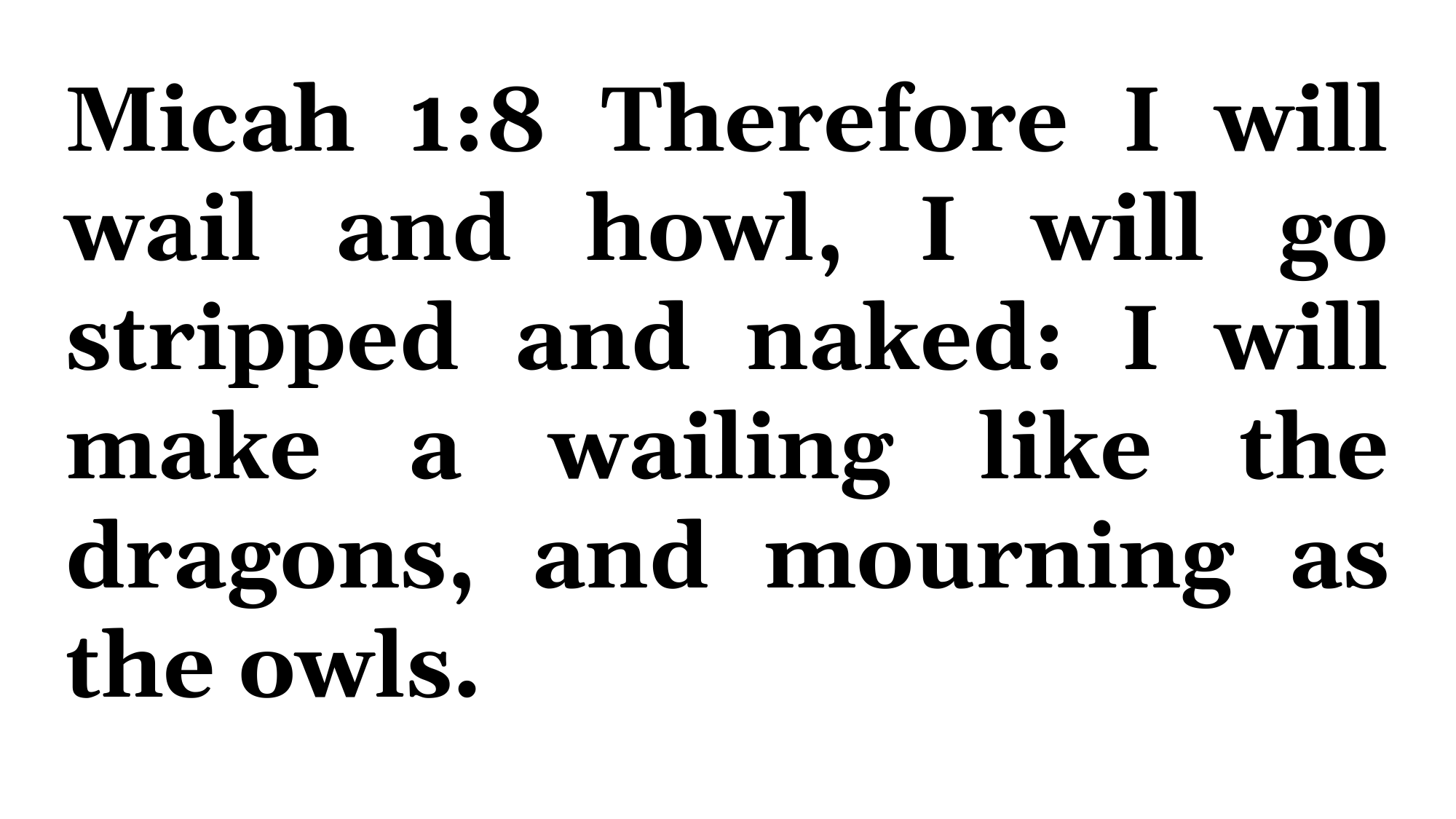

Micah 1:8 Therefore I will wail and howl, I will go stripped and naked: I will make a wailing like the dragons, and mourning as the owls.